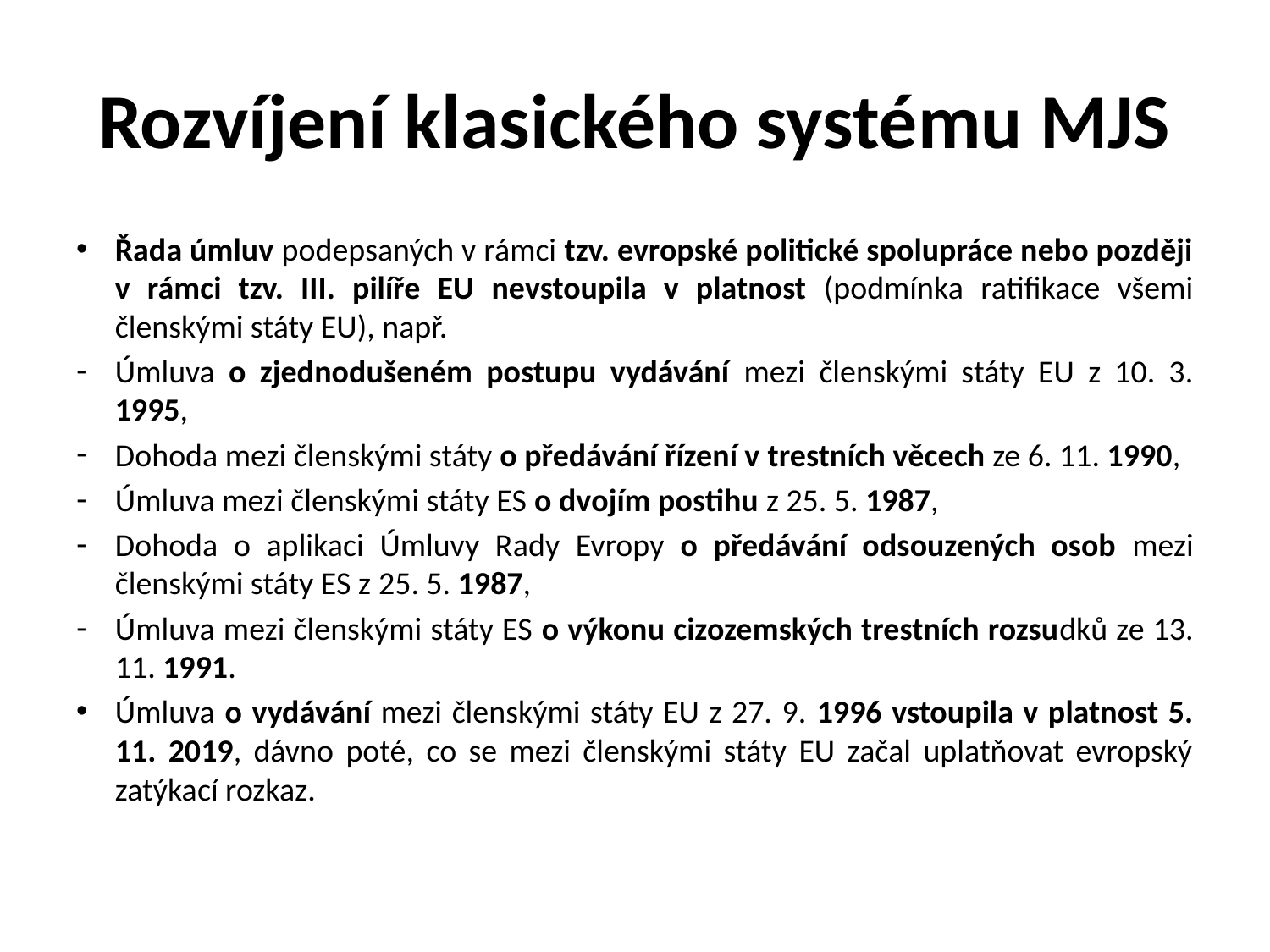

# Rozvíjení klasického systému MJS
Řada úmluv podepsaných v rámci tzv. evropské politické spolupráce nebo později v rámci tzv. III. pilíře EU nevstoupila v platnost (podmínka ratifikace všemi členskými státy EU), např.
Úmluva o zjednodušeném postupu vydávání mezi členskými státy EU z 10. 3. 1995,
Dohoda mezi členskými státy o předávání řízení v trestních věcech ze 6. 11. 1990,
Úmluva mezi členskými státy ES o dvojím postihu z 25. 5. 1987,
Dohoda o aplikaci Úmluvy Rady Evropy o předávání odsouzených osob mezi členskými státy ES z 25. 5. 1987,
Úmluva mezi členskými státy ES o výkonu cizozemských trestních rozsudků ze 13. 11. 1991.
Úmluva o vydávání mezi členskými státy EU z 27. 9. 1996 vstoupila v platnost 5. 11. 2019, dávno poté, co se mezi členskými státy EU začal uplatňovat evropský zatýkací rozkaz.